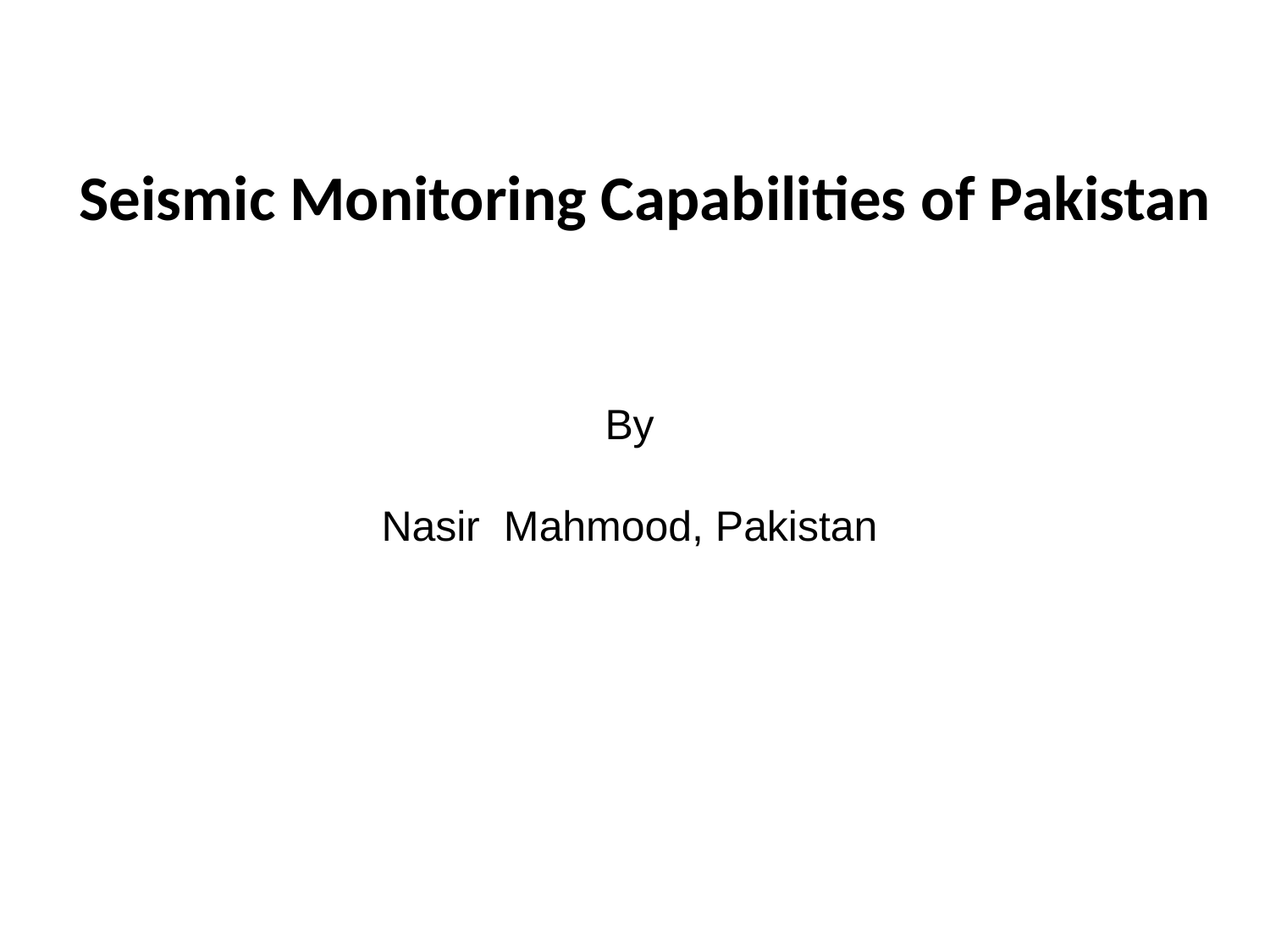

# Seismic Monitoring Capabilities of Pakistan
By

Nasir  Mahmood, Pakistan